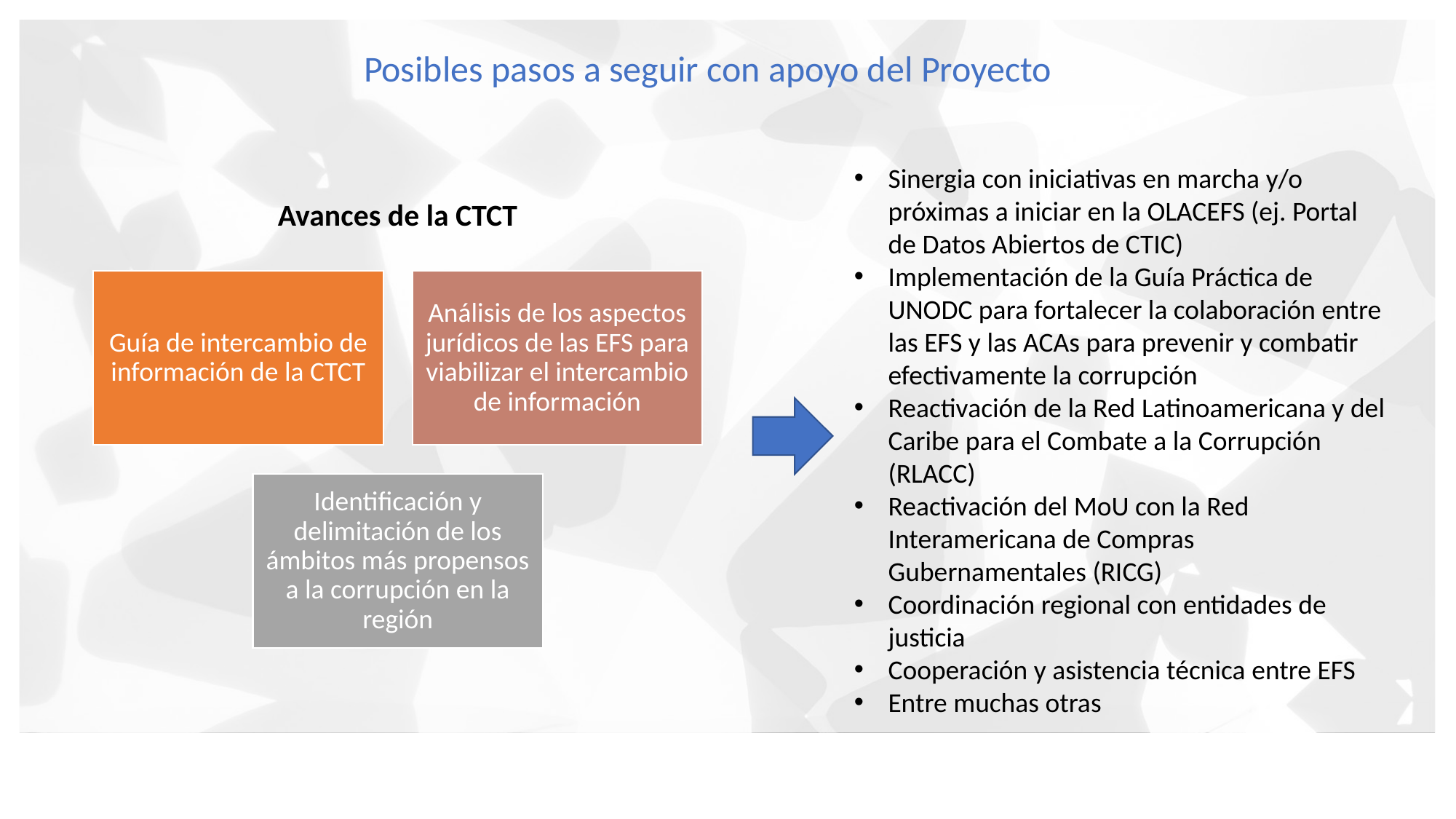

# Posibles pasos a seguir con apoyo del Proyecto

Sinergia con iniciativas en marcha y/o próximas a iniciar en la OLACEFS (ej. Portal de Datos Abiertos de CTIC)
Implementación de la Guía Práctica de UNODC para fortalecer la colaboración entre las EFS y las ACAs para prevenir y combatir efectivamente la corrupción
Reactivación de la Red Latinoamericana y del Caribe para el Combate a la Corrupción (RLACC)
Reactivación del MoU con la Red Interamericana de Compras Gubernamentales (RICG)
Coordinación regional con entidades de justicia
Cooperación y asistencia técnica entre EFS
Entre muchas otras
Guía de intercambio de información de la CTCT
Análisis de los aspectos jurídicos de las EFS para viabilizar el intercambio de información
Identificación y delimitación de los ámbitos más propensos a la corrupción en la región
Avances de la CTCT